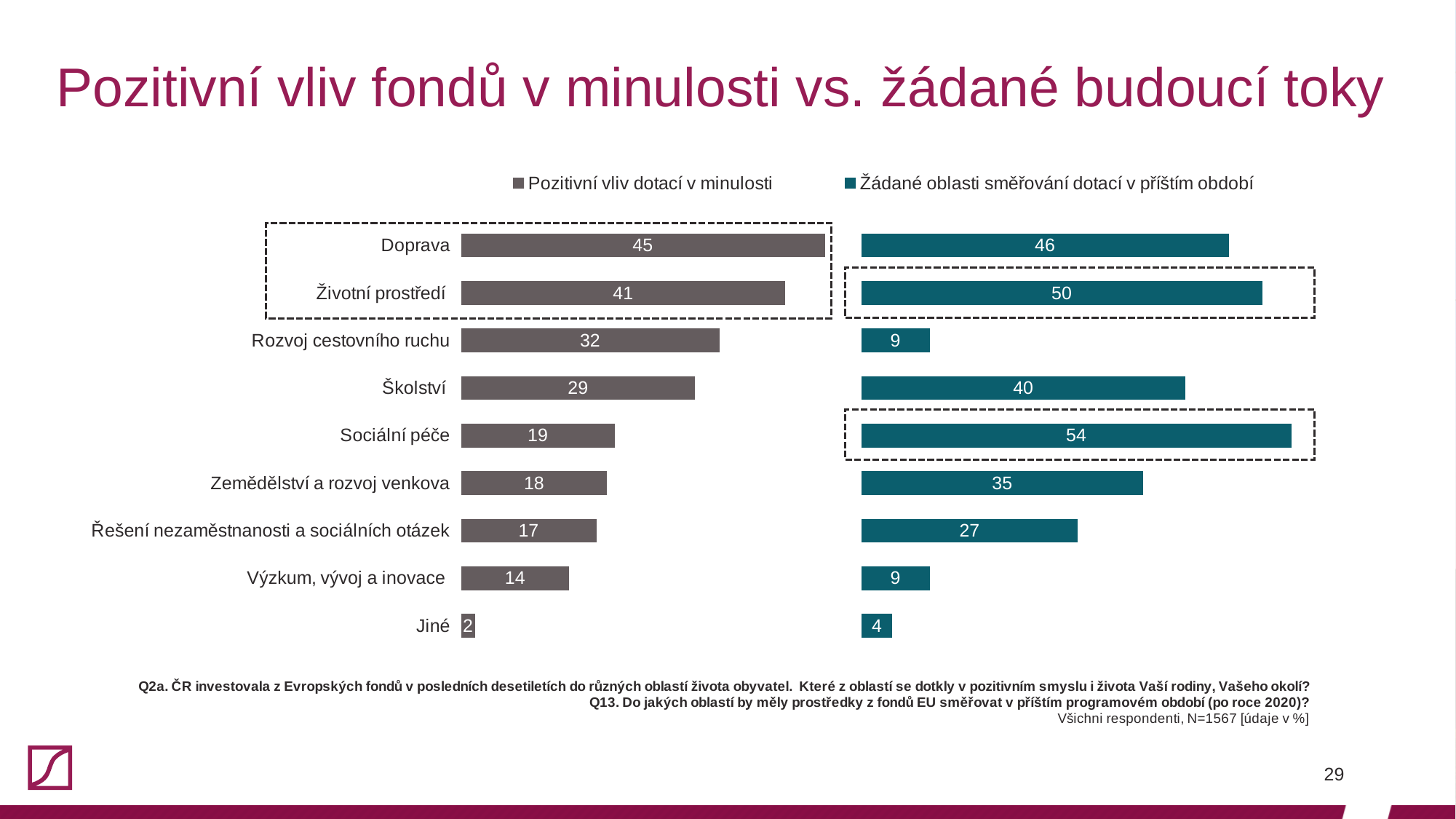

# Pozitivní vliv fondů v minulosti vs. žádané budoucí toky

### Chart

| Category | Pozitivní vliv dotací v minulosti | x1 | Žádané oblasti směřování dotací v příštím období |
|---|---|---|---|
| Doprava | 45.43714103382259 | 4.562858966177409 | 45.883854499042755 |
| Životní prostředí  | 40.52329291640076 | 9.476707083599237 | 50.09572431397575 |
| Rozvoj cestovního ruchu | 32.29100191448628 | 17.70899808551372 | 8.551372048500319 |
| Školství  | 29.227823867262288 | 20.772176132737712 | 40.4594767070836 |
| Sociální péče | 19.208679004467136 | 30.791320995532864 | 53.73324824505424 |
| Zemědělství a rozvoj venkova | 18.251435864709638 | 31.748564135290362 | 35.226547543075945 |
| Řešení nezaměstnanosti a sociálních otázek | 16.91129546904914 | 33.088704530950864 | 27.058072750478622 |
| Výzkum, vývoj a inovace  | 13.529036375239311 | 36.470963624760685 | 8.551372048500319 |
| Jiné | 1.723037651563497 | 48.276962348436506 | 3.8927887683471605 |

29